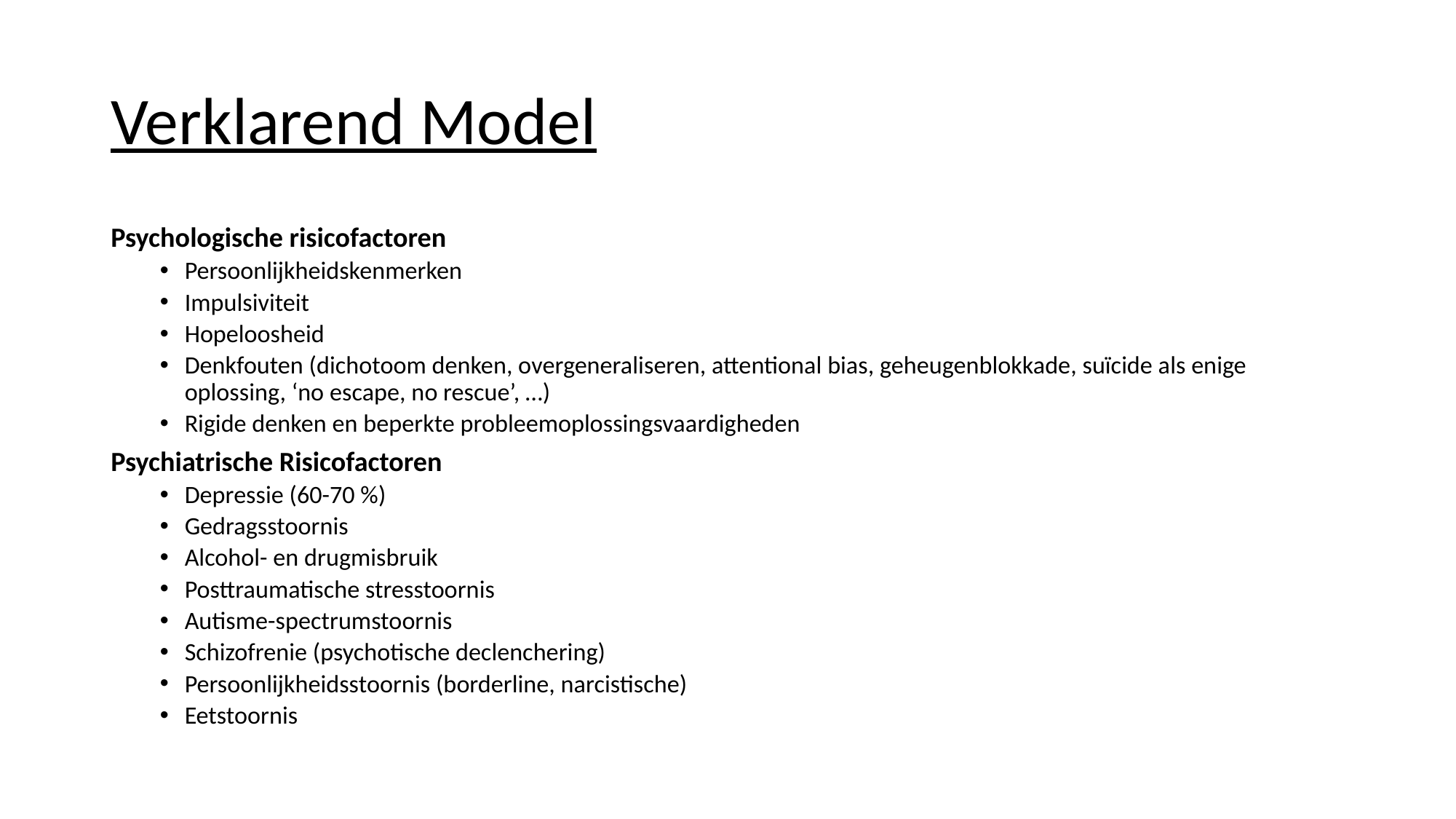

# Verklarend Model
Psychologische risicofactoren
Persoonlijkheidskenmerken
Impulsiviteit
Hopeloosheid
Denkfouten (dichotoom denken, overgeneraliseren, attentional bias, geheugenblokkade, suïcide als enige oplossing, ‘no escape, no rescue’, …)
Rigide denken en beperkte probleemoplossingsvaardigheden
Psychiatrische Risicofactoren
Depressie (60-70 %)
Gedragsstoornis
Alcohol- en drugmisbruik
Posttraumatische stresstoornis
Autisme-spectrumstoornis
Schizofrenie (psychotische declenchering)
Persoonlijkheidsstoornis (borderline, narcistische)
Eetstoornis